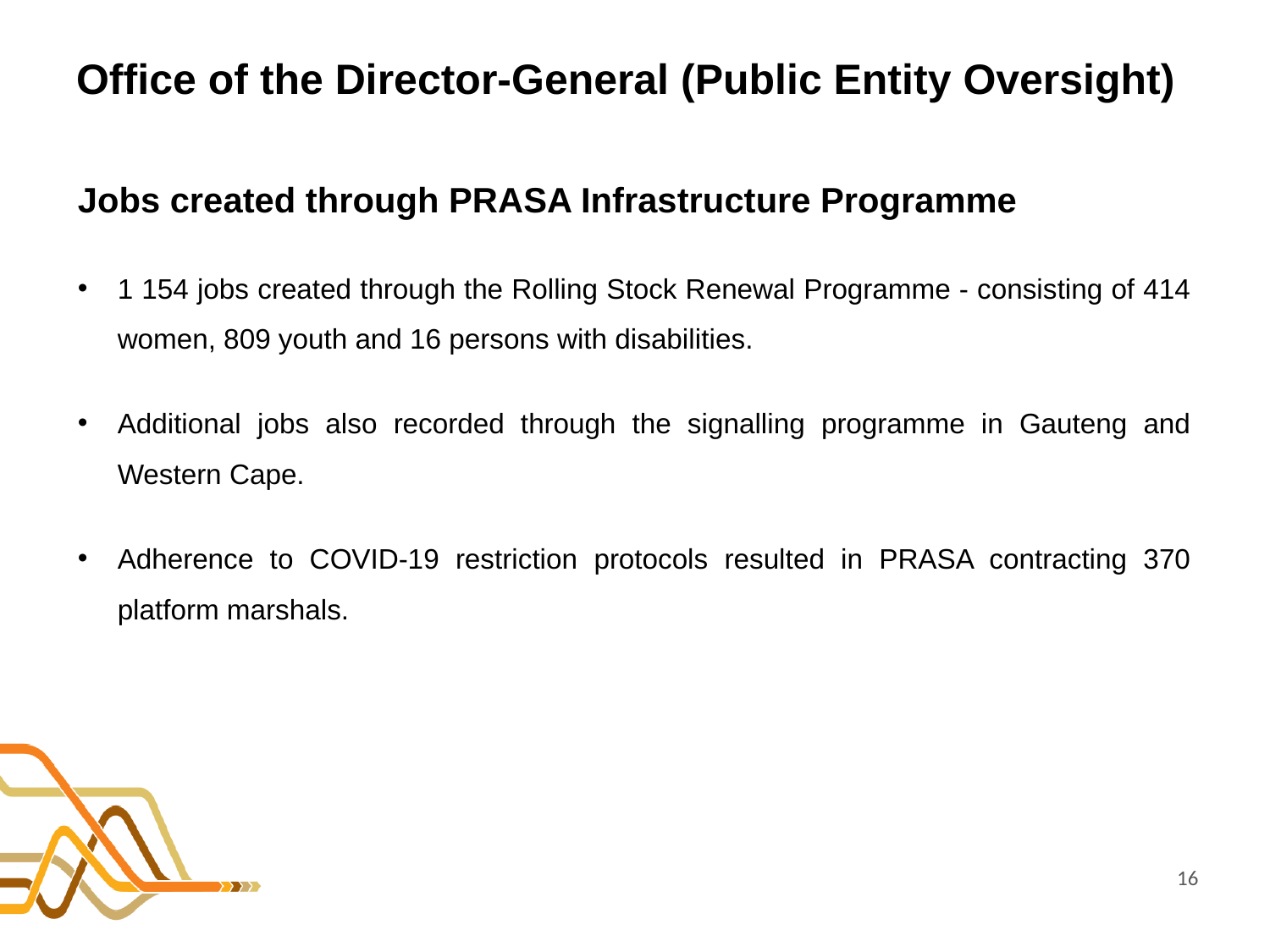

# Office of the Director-General (Public Entity Oversight)
Jobs created through PRASA Infrastructure Programme

1 154 jobs created through the Rolling Stock Renewal Programme - consisting of 414 women, 809 youth and 16 persons with disabilities.

Additional jobs also recorded through the signalling programme in Gauteng and Western Cape.

Adherence to COVID-19 restriction protocols resulted in PRASA contracting 370 platform marshals.
16